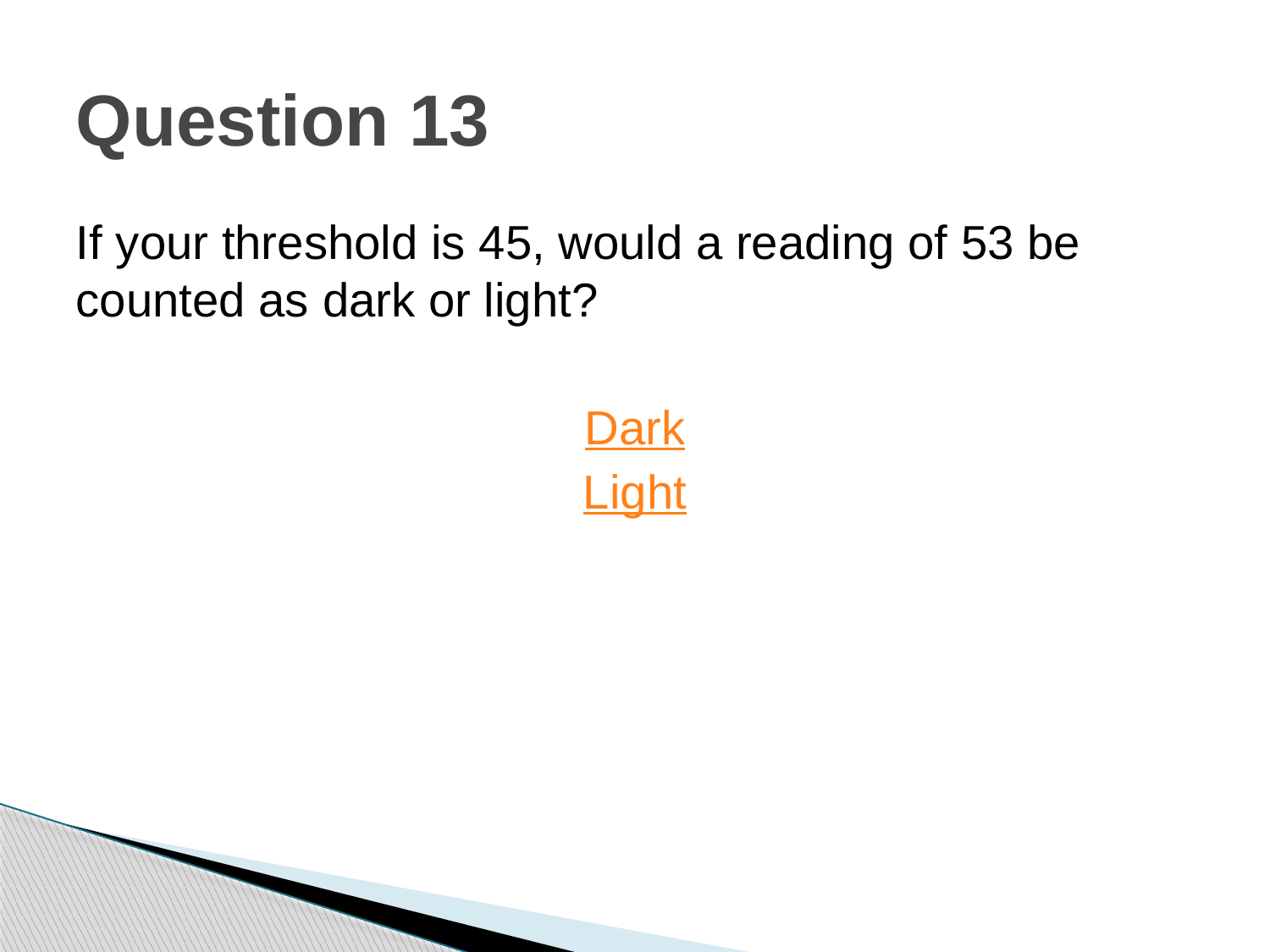

# Question 13
If your threshold is 45, would a reading of 53 be counted as dark or light?

Dark
Light